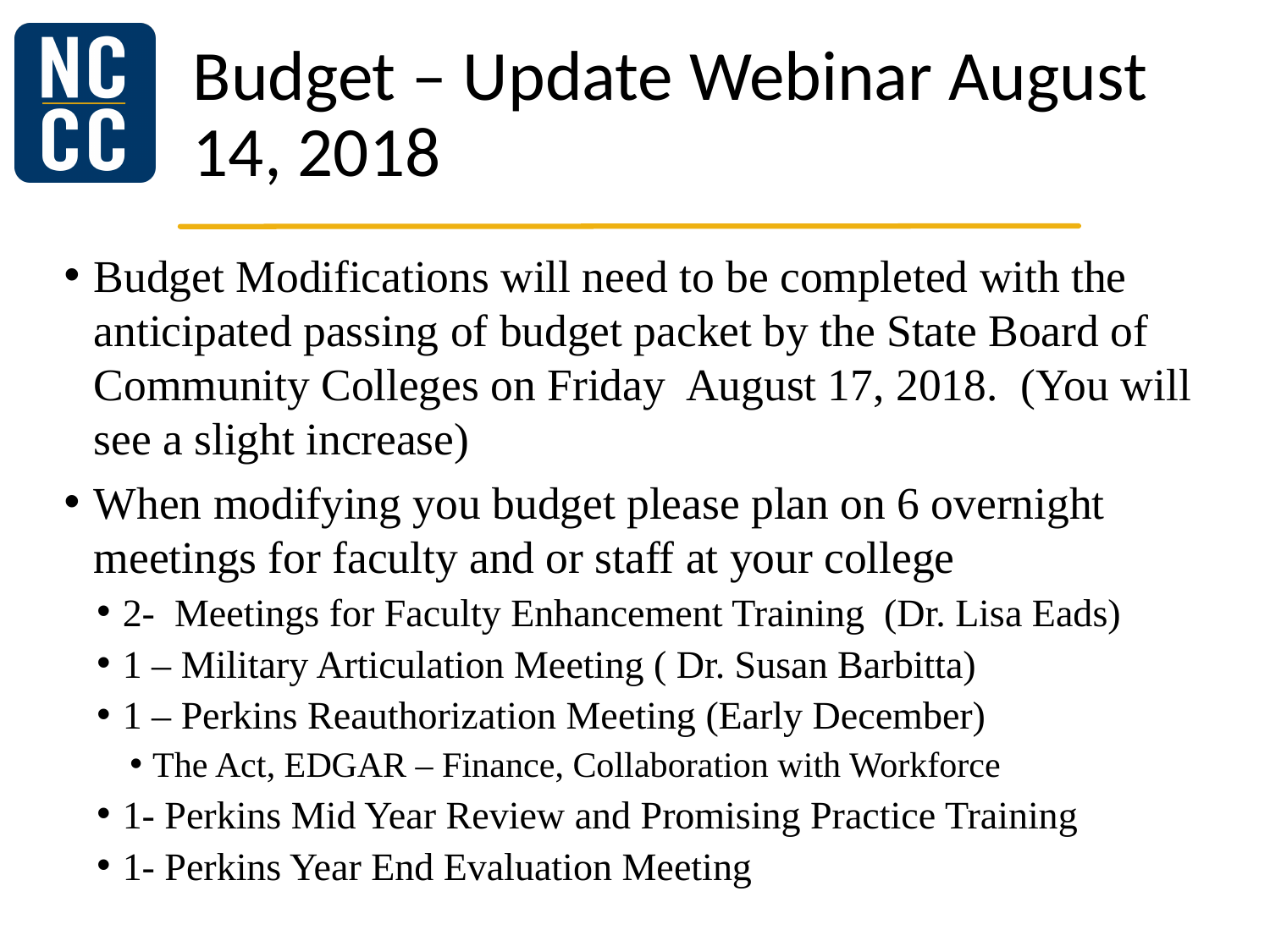

# Budget – Update Webinar August 14, 2018
Budget Modifications will need to be completed with the anticipated passing of budget packet by the State Board of Community Colleges on Friday  August 17, 2018.  (You will see a slight increase)
When modifying you budget please plan on 6 overnight meetings for faculty and or staff at your college
2-  Meetings for Faculty Enhancement Training  (Dr. Lisa Eads)
1 – Military Articulation Meeting ( Dr. Susan Barbitta)
1 – Perkins Reauthorization Meeting (Early December)
The Act, EDGAR – Finance, Collaboration with Workforce
1- Perkins Mid Year Review and Promising Practice Training
1- Perkins Year End Evaluation Meeting